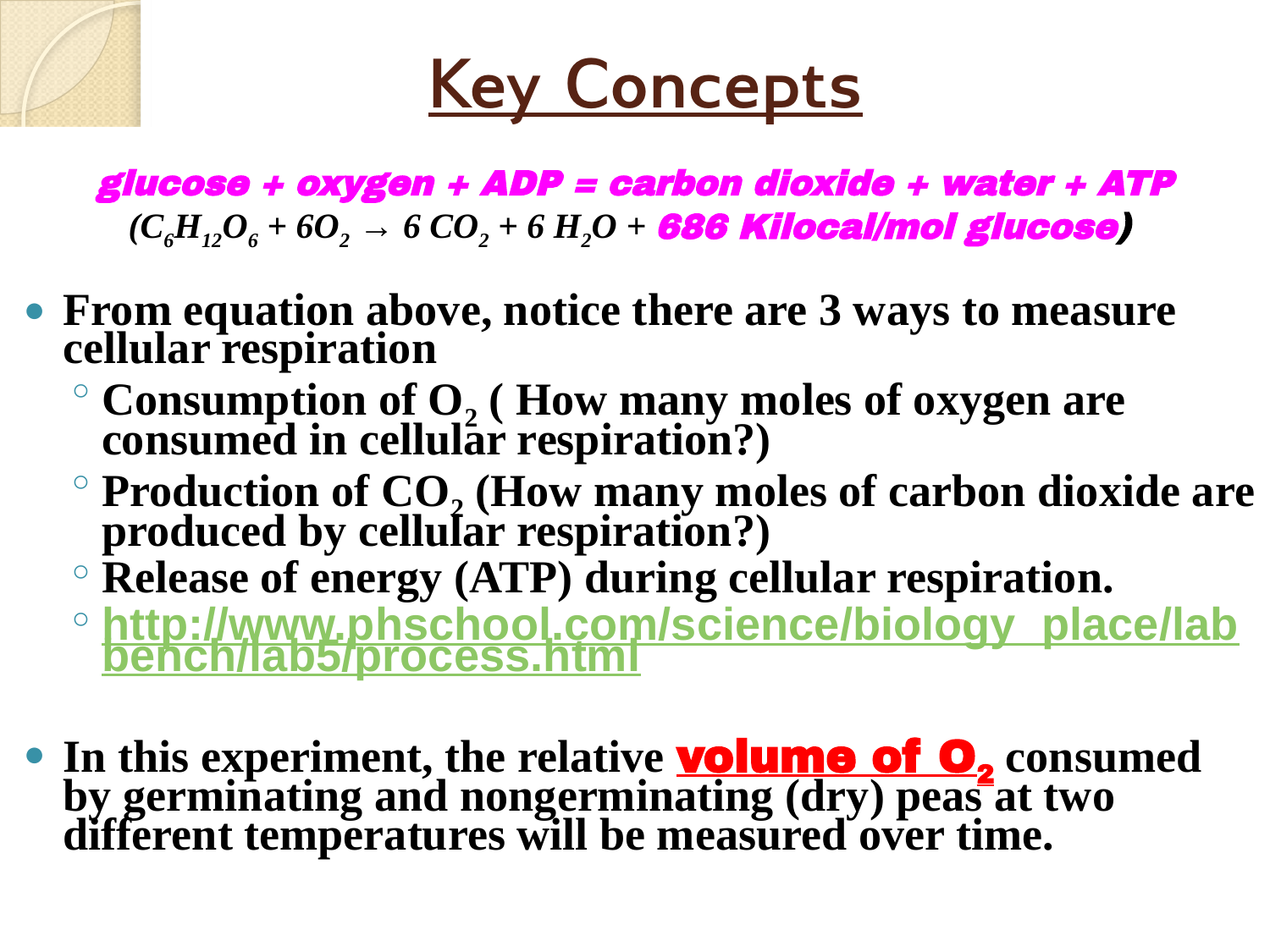

# Key Concepts

glucose + oxygen + ADP = carbon dioxide + water + ATP
(C6H12O6 + 6O2 → 6 CO2 + 6 H2O + 686 Kilocal/mol glucose)

From equation above, notice there are 3 ways to measure cellular respiration
Consumption of O2 ( How many moles of oxygen are consumed in cellular respiration?)
Production of CO2 (How many moles of carbon dioxide are produced by cellular respiration?)
Release of energy (ATP) during cellular respiration.
http://www.phschool.com/science/biology_place/labbench/lab5/process.html

In this experiment, the relative volume of O2 consumed by germinating and nongerminating (dry) peas at two different temperatures will be measured over time.